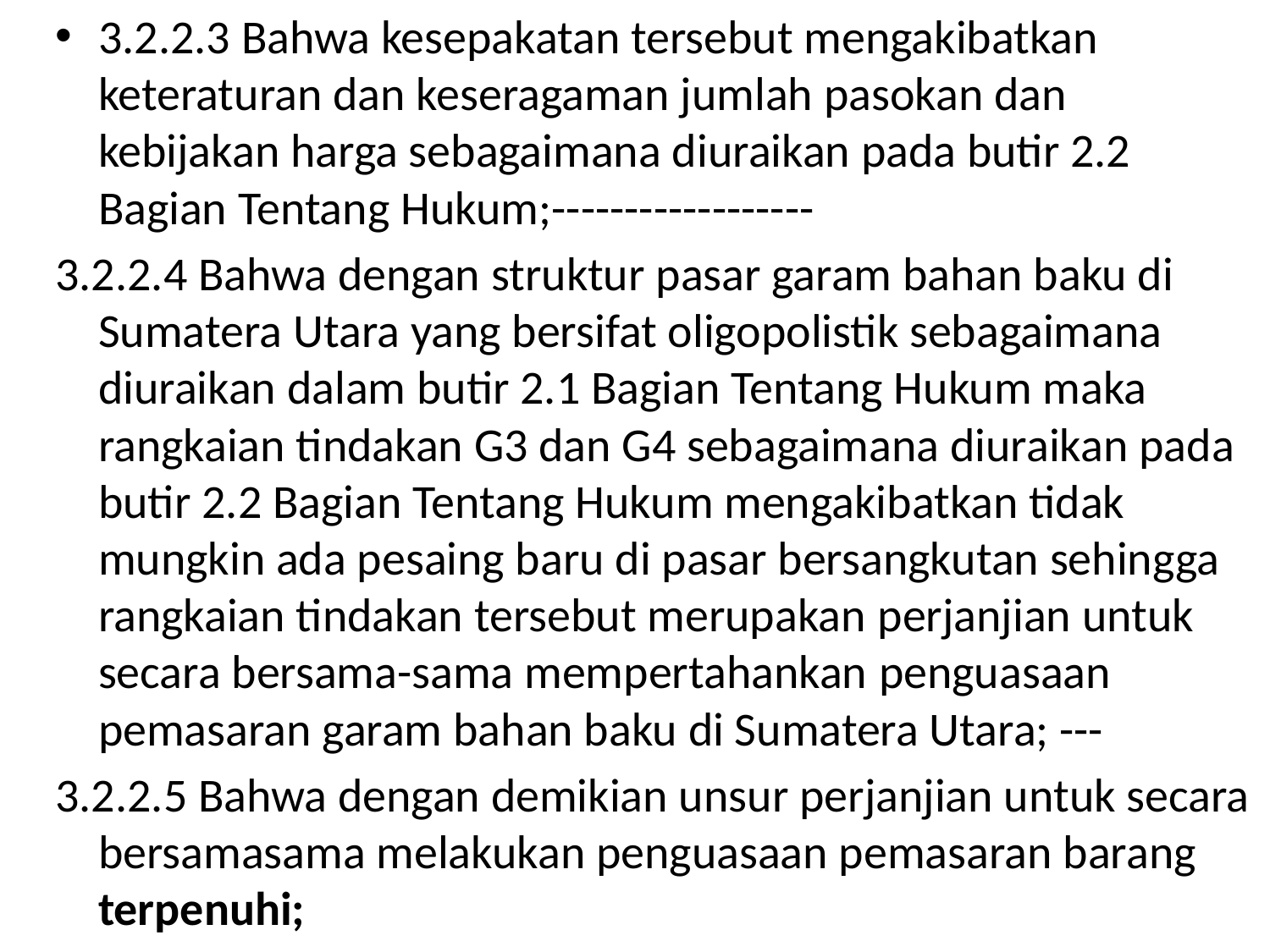

3.2.2.3 Bahwa kesepakatan tersebut mengakibatkan keteraturan dan keseragaman jumlah pasokan dan kebijakan harga sebagaimana diuraikan pada butir 2.2 Bagian Tentang Hukum;------------------
3.2.2.4 Bahwa dengan struktur pasar garam bahan baku di Sumatera Utara yang bersifat oligopolistik sebagaimana diuraikan dalam butir 2.1 Bagian Tentang Hukum maka rangkaian tindakan G3 dan G4 sebagaimana diuraikan pada butir 2.2 Bagian Tentang Hukum mengakibatkan tidak mungkin ada pesaing baru di pasar bersangkutan sehingga rangkaian tindakan tersebut merupakan perjanjian untuk secara bersama-sama mempertahankan penguasaan pemasaran garam bahan baku di Sumatera Utara; ---
3.2.2.5 Bahwa dengan demikian unsur perjanjian untuk secara bersamasama melakukan penguasaan pemasaran barang terpenuhi;